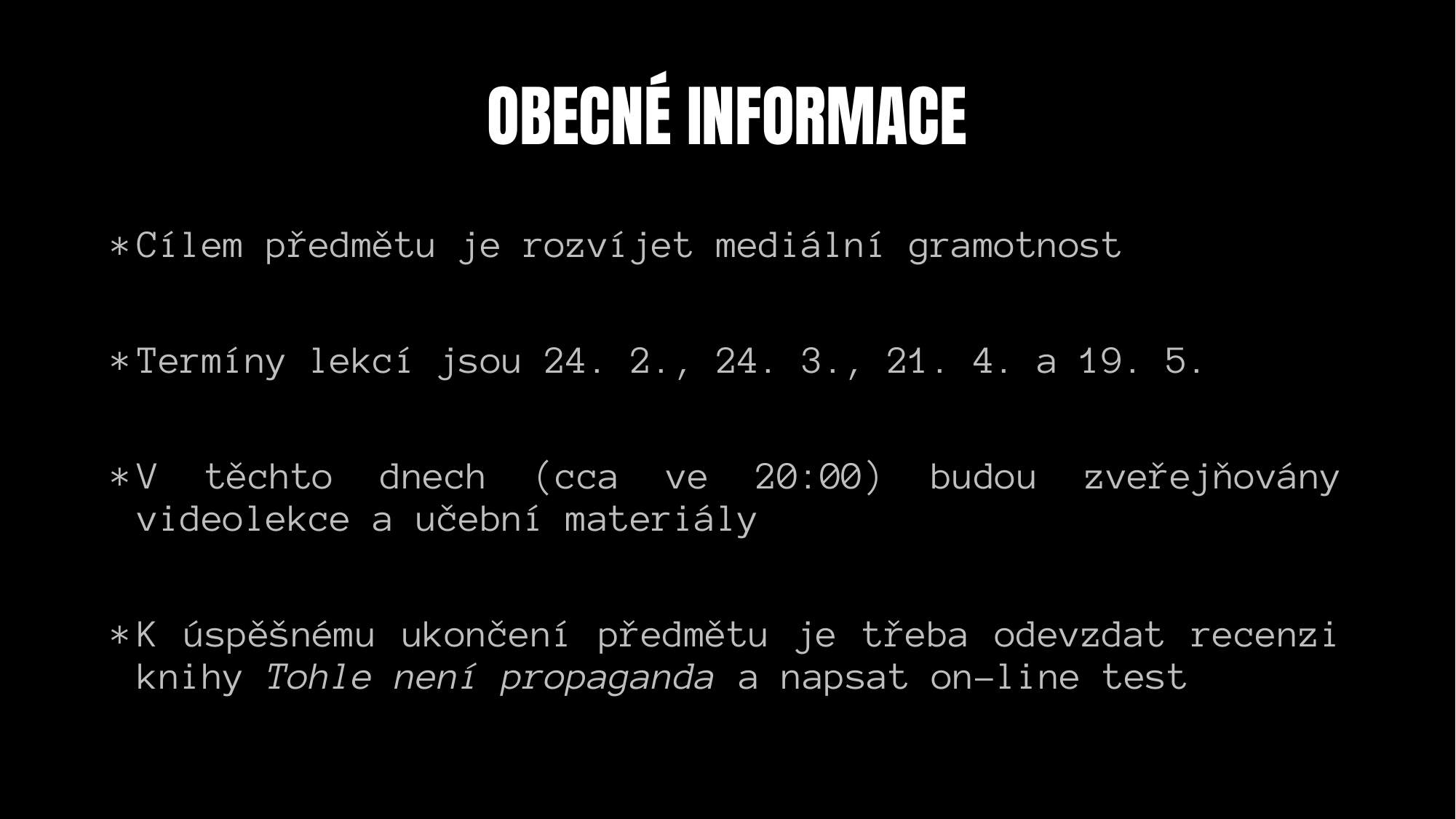

# OBECNÉ INFORMACE
Cílem předmětu je rozvíjet mediální gramotnost

Termíny lekcí jsou 24. 2., 24. 3., 21. 4. a 19. 5.

V těchto dnech (cca ve 20:00) budou zveřejňovány videolekce a učební materiály

K úspěšnému ukončení předmětu je třeba odevzdat recenzi knihy Tohle není propaganda a napsat on-line test